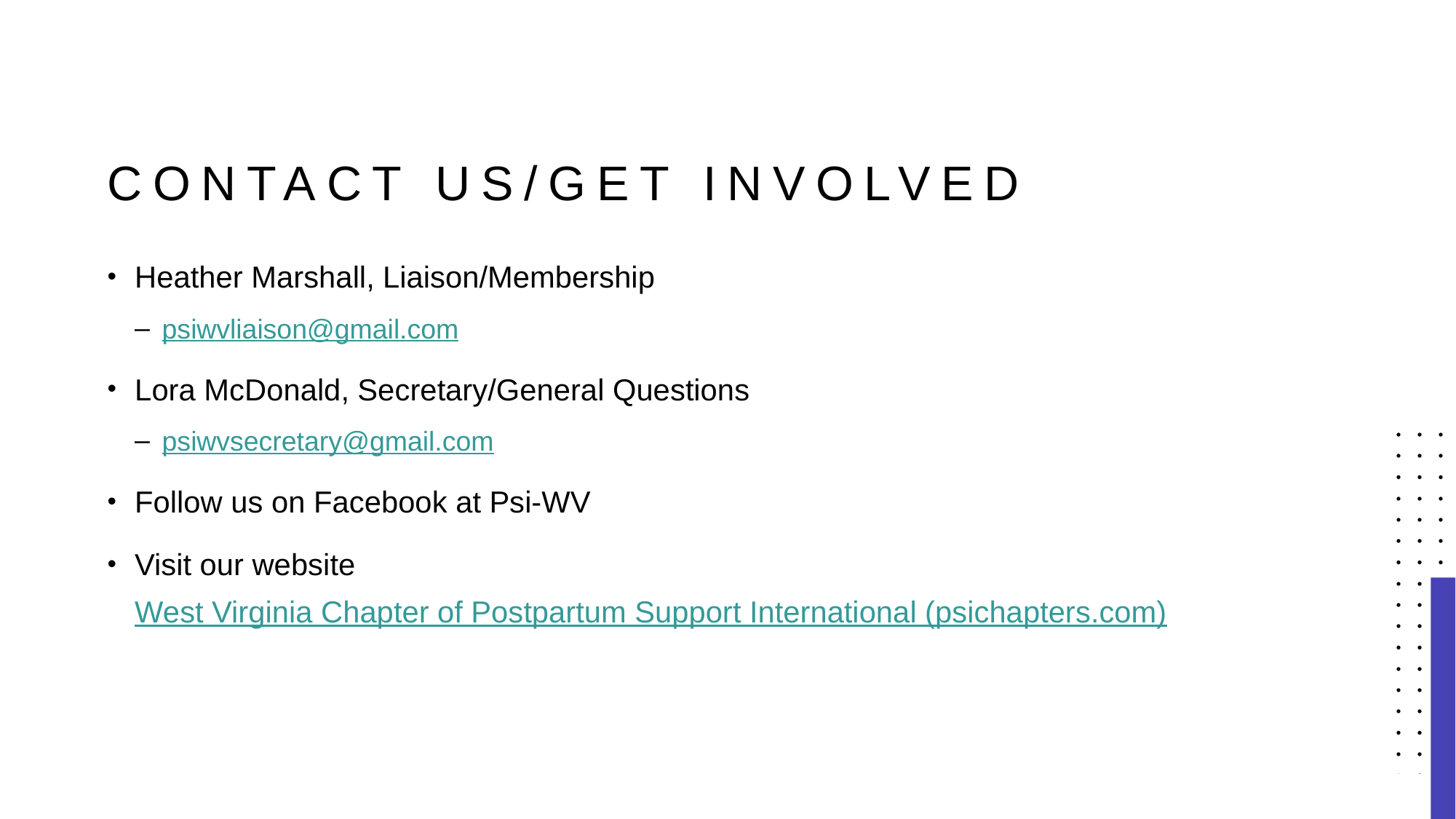

# Contact us/get involved
Heather Marshall, Liaison/Membership
psiwvliaison@gmail.com
Lora McDonald, Secretary/General Questions
psiwvsecretary@gmail.com
Follow us on Facebook at Psi-WV
Visit our website West Virginia Chapter of Postpartum Support International (psichapters.com)